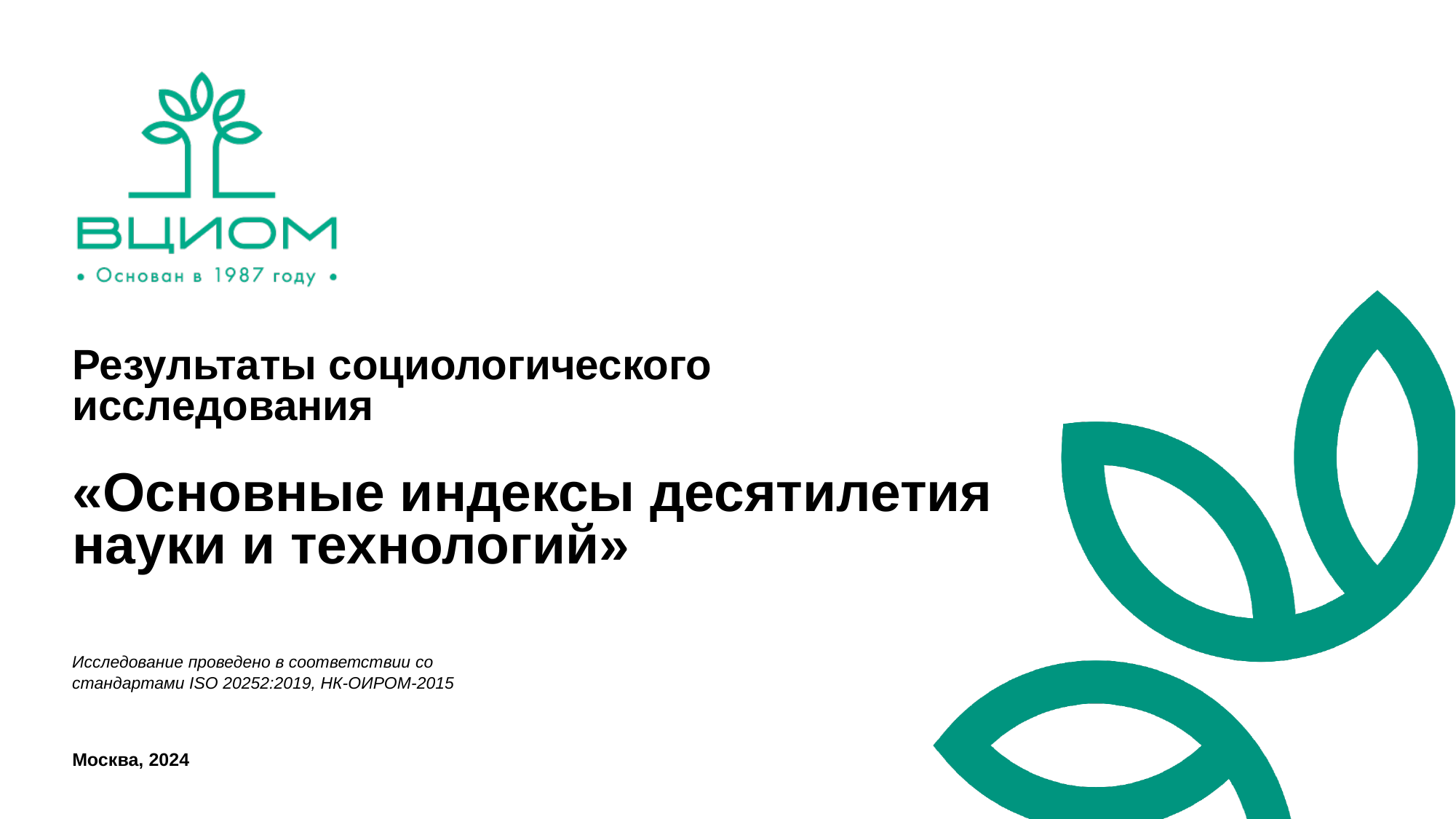

# Результаты социологического исследования «Основные индексы десятилетия науки и технологий»
Исследование проведено в соответствии со стандартами ISO 20252:2019, НК-ОИРОМ-2015
Москва, 2024